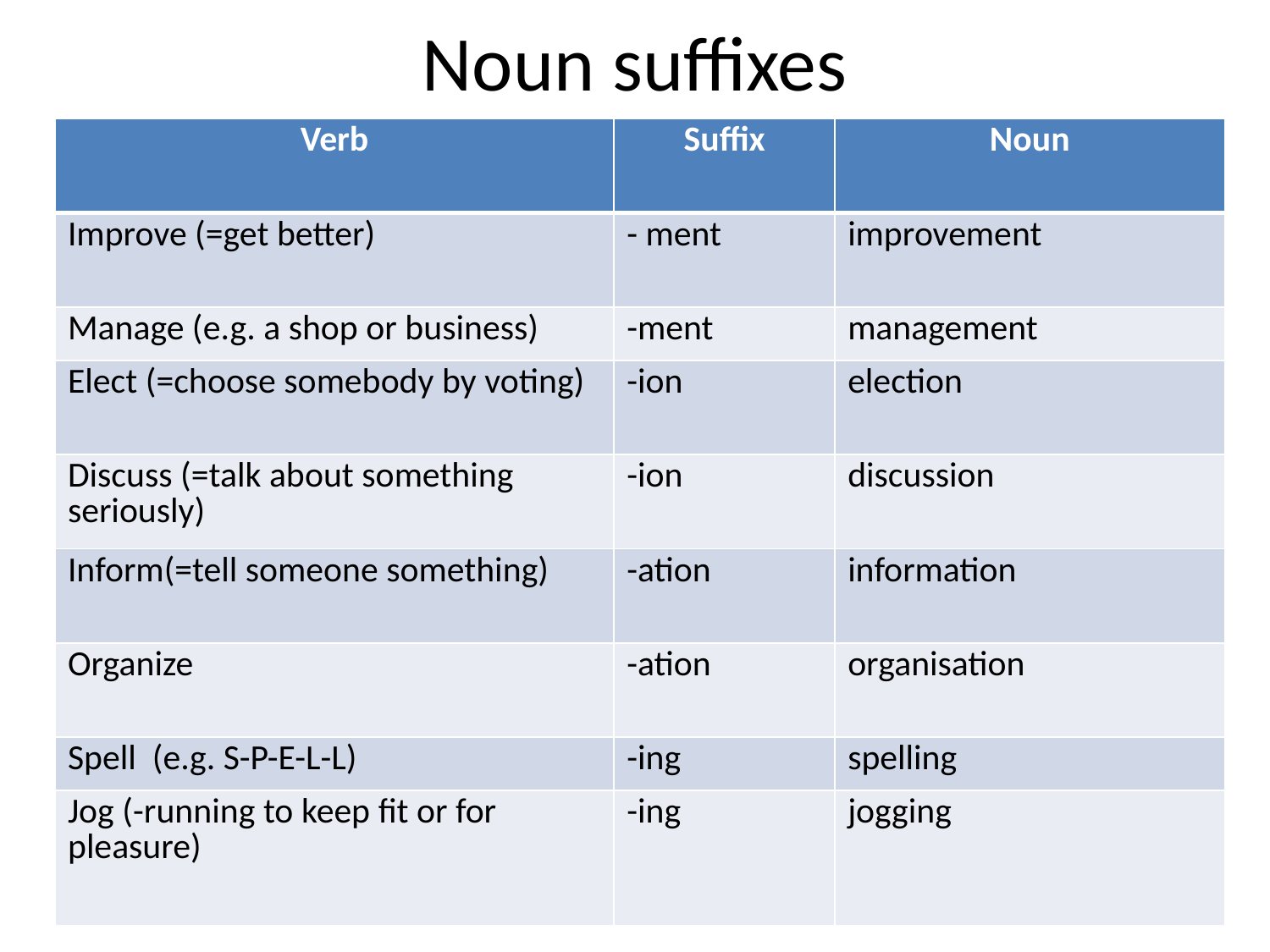

# Noun suffixes
Verb+suffix

| Verb | Suffix | Noun |
| --- | --- | --- |
| Improve (=get better) | - ment | improvement |
| Manage (e.g. a shop or business) | -ment | management |
| Elect (=choose somebody by voting) | -ion | election |
| Discuss (=talk about something seriously) | -ion | discussion |
| Inform(=tell someone something) | -ation | information |
| Organize | -ation | organisation |
| Spell (e.g. S-P-E-L-L) | -ing | spelling |
| Jog (-running to keep fit or for pleasure) | -ing | jogging |